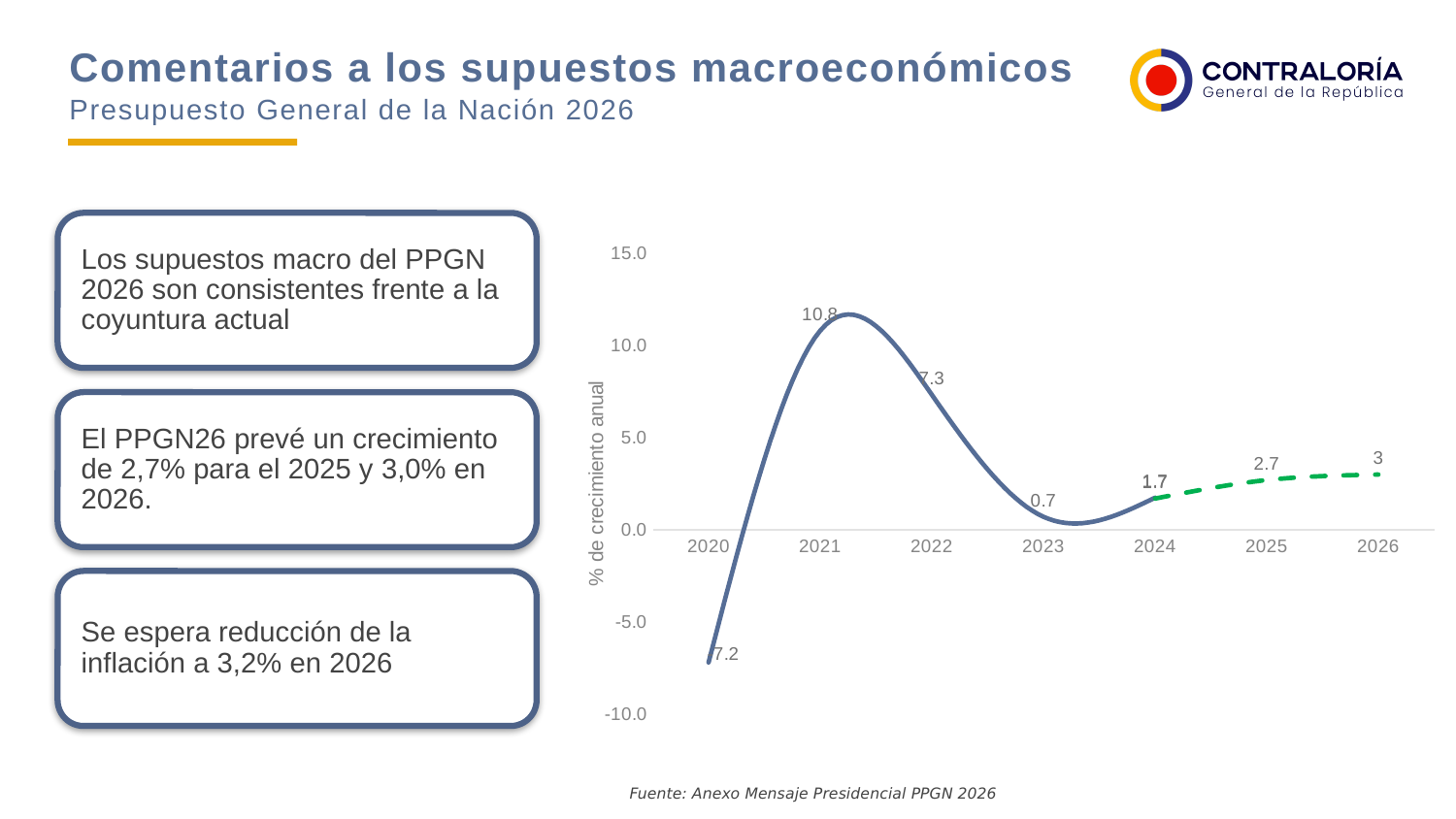

Comentarios a los supuestos macroeconómicos
Presupuesto General de la Nación 2026

### Chart

| Category |  |  |
|---|---|---|
| 2020 | -7.185914137608595 | None |
| 2021 | 10.80119819048786 | None |
| 2022 | 7.328277294279784 | None |
| 2023 | 0.7123800319743356 | None |
| 2024 | 1.7437589910428208 | 1.7 |
| 2025 | None | 2.7 |
| 2026 | None | 3.0 |
Los supuestos macro del PPGN 2026 son consistentes frente a la coyuntura actual
El PPGN26 prevé un crecimiento de 2,7% para el 2025 y 3,0% en 2026.
Se espera reducción de la inflación a 3,2% en 2026
Fuente: Anexo Mensaje Presidencial PPGN 2026